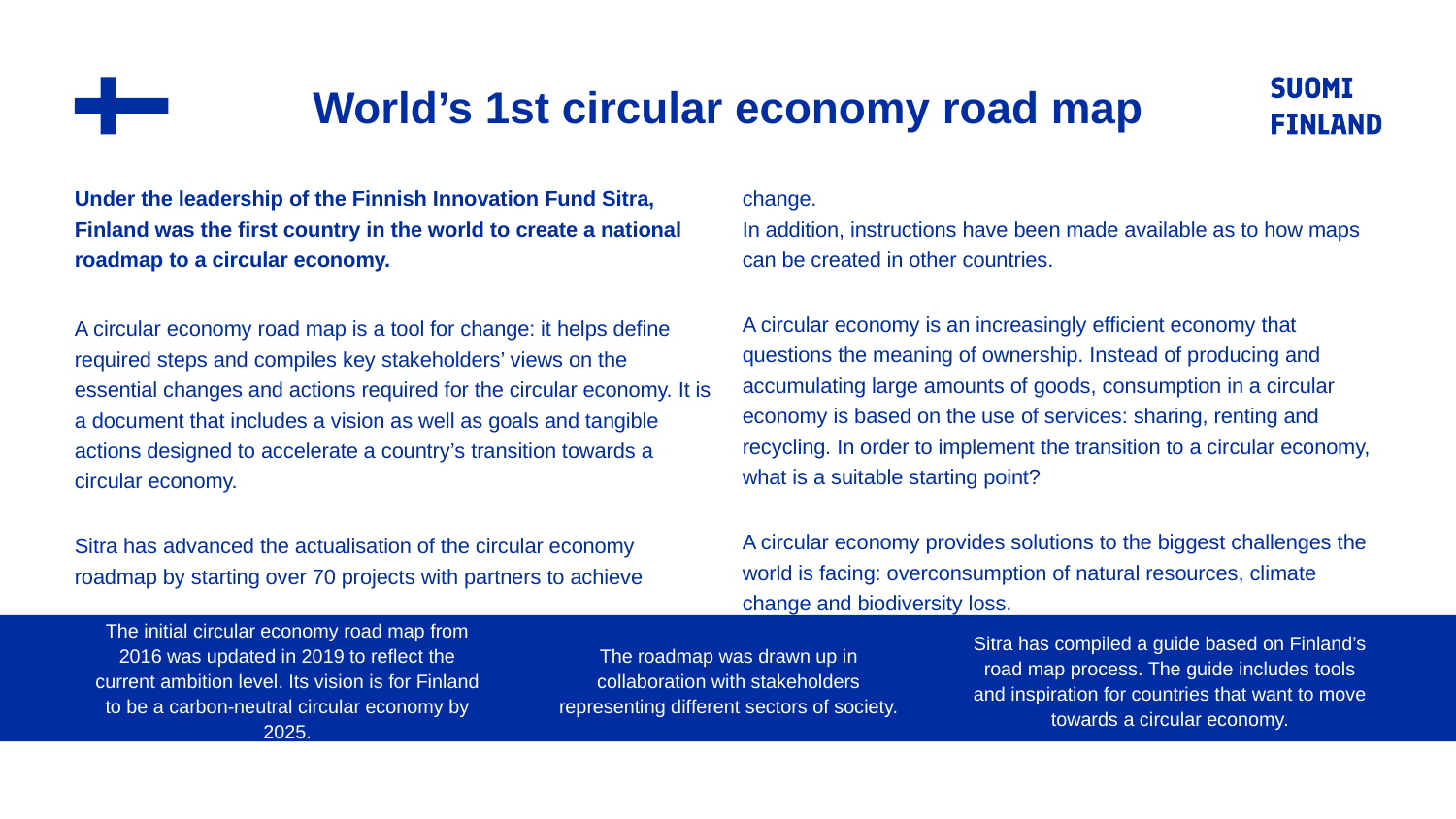

# World’s 1st circular economy road map
Under the leadership of the Finnish Innovation Fund Sitra, Finland was the first country in the world to create a national roadmap to a circular economy.

A circular economy road map is a tool for change: it helps define required steps and compiles key stakeholders’ views on the essential changes and actions required for the circular economy. It is a document that includes a vision as well as goals and tangible actions designed to accelerate a country’s transition towards a circular economy.
Sitra has advanced the actualisation of the circular economy roadmap by starting over 70 projects with partners to achieve change.
In addition, instructions have been made available as to how maps can be created in other countries.
A circular economy is an increasingly efficient economy that questions the meaning of ownership. Instead of producing and accumulating large amounts of goods, consumption in a circular economy is based on the use of services: sharing, renting and recycling. In order to implement the transition to a circular economy, what is a suitable starting point?
A circular economy provides solutions to the biggest challenges the world is facing: overconsumption of natural resources, climate change and biodiversity loss.
The initial circular economy road map from 2016 was updated in 2019 to reflect the current ambition level. Its vision is for Finland to be a carbon-neutral circular economy by 2025.
The roadmap was drawn up in collaboration with stakeholders representing different sectors of society.
Sitra has compiled a guide based on Finland’s road map process. The guide includes tools and inspiration for countries that want to move towards a circular economy.